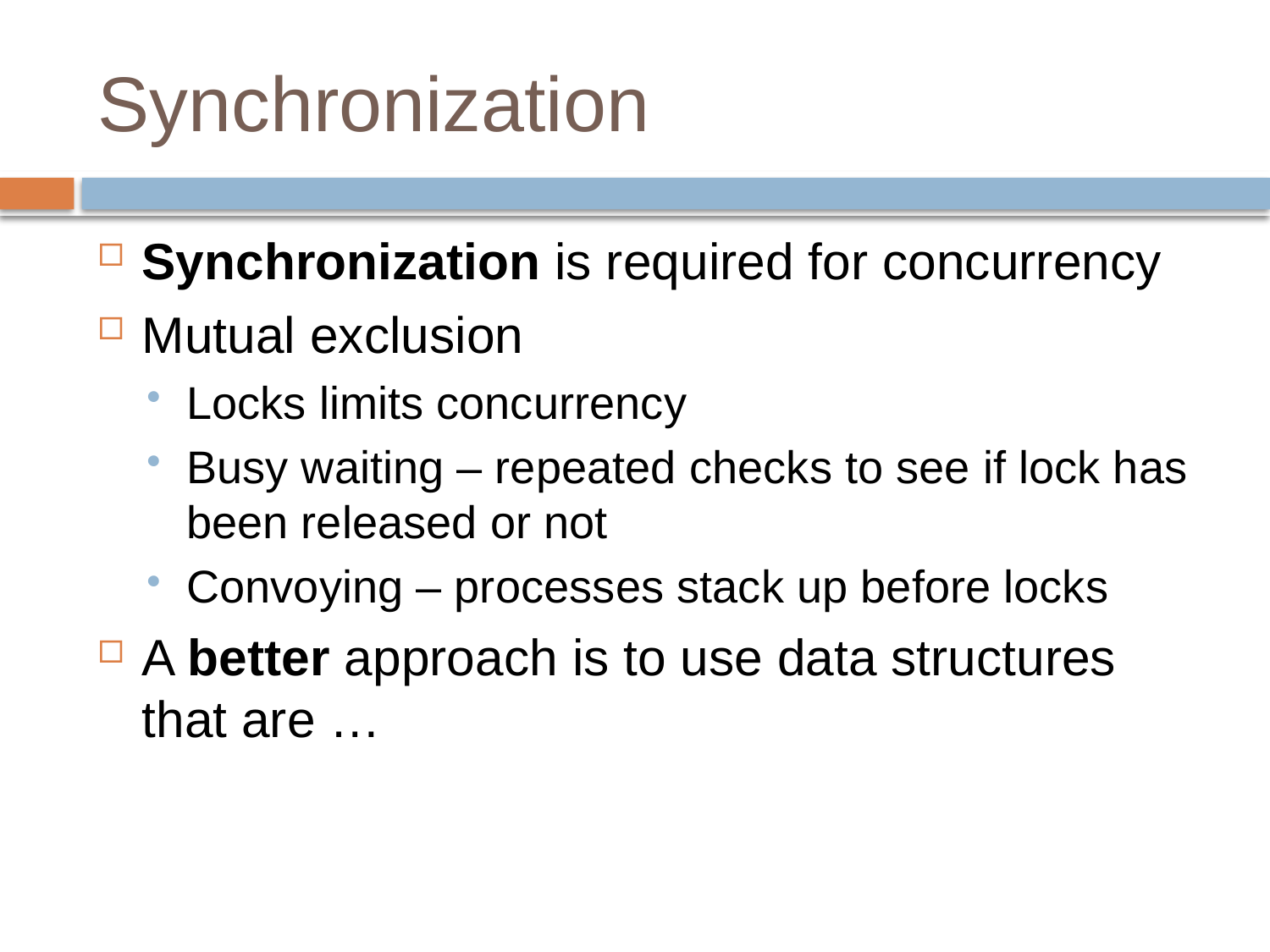

# Synchronization
Synchronization is required for concurrency
Mutual exclusion
Locks limits concurrency
Busy waiting – repeated checks to see if lock has been released or not
Convoying – processes stack up before locks
A better approach is to use data structures
that are …